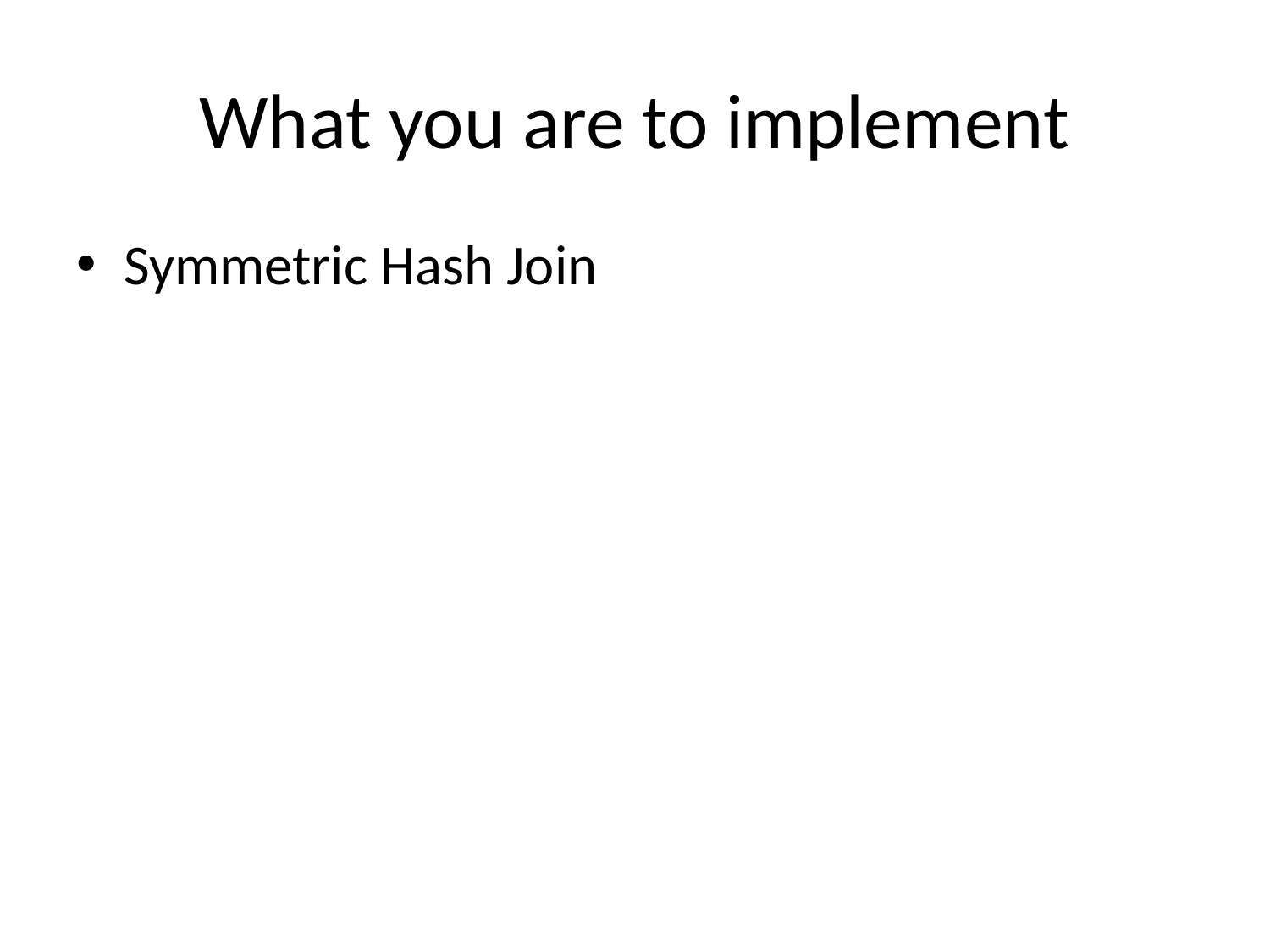

# What you are to implement
Symmetric Hash Join